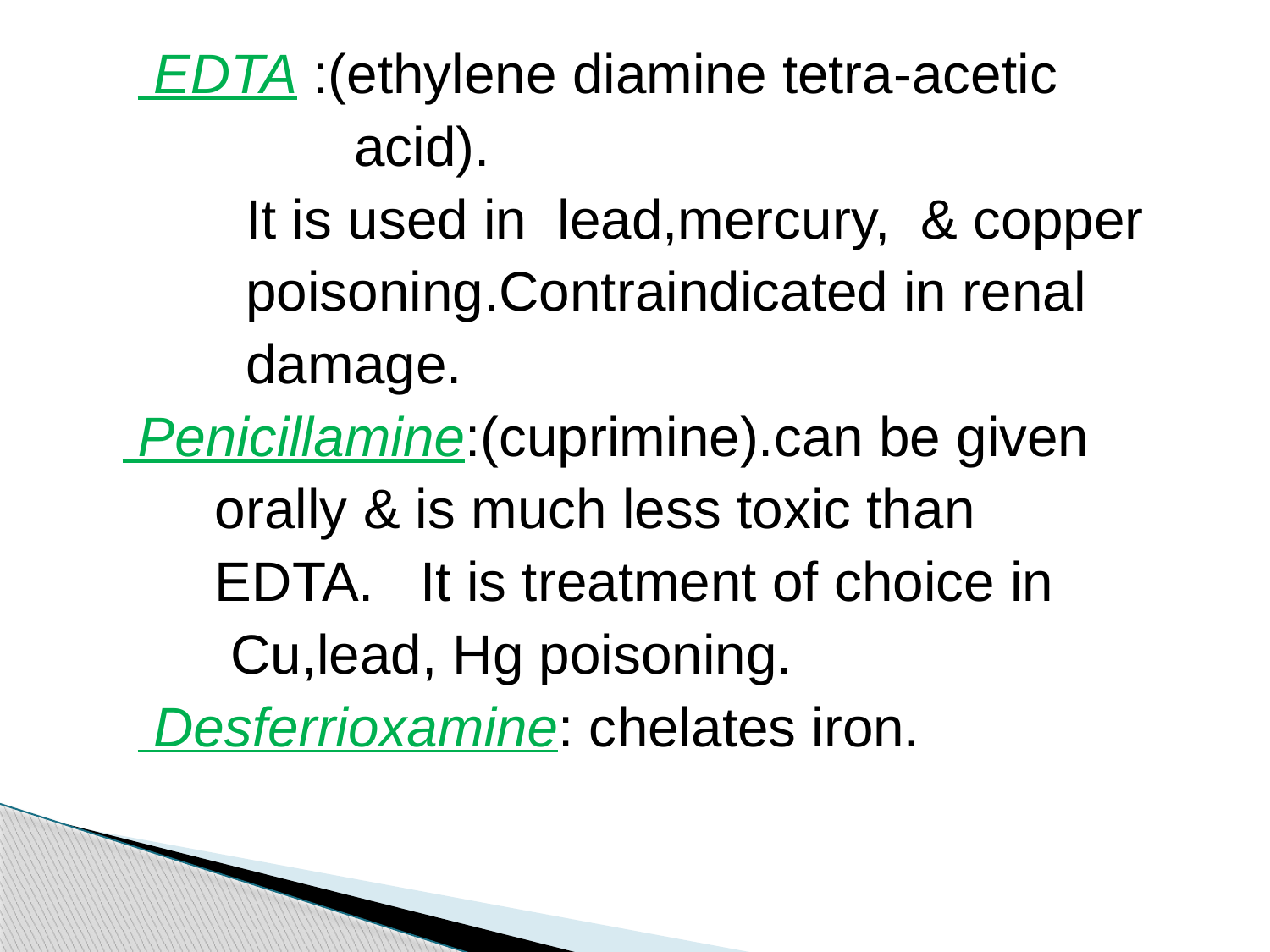

#
     EDTA :(ethylene diamine tetra-acetic
                  acid).
           It is used in  lead,mercury,  & copper
           poisoning.Contraindicated in renal
           damage.
    Penicillamine:(cuprimine).can be given
         orally & is much less toxic than
         EDTA.   It is treatment of choice in
          Cu,lead, Hg poisoning.
     Desferrioxamine: chelates iron.